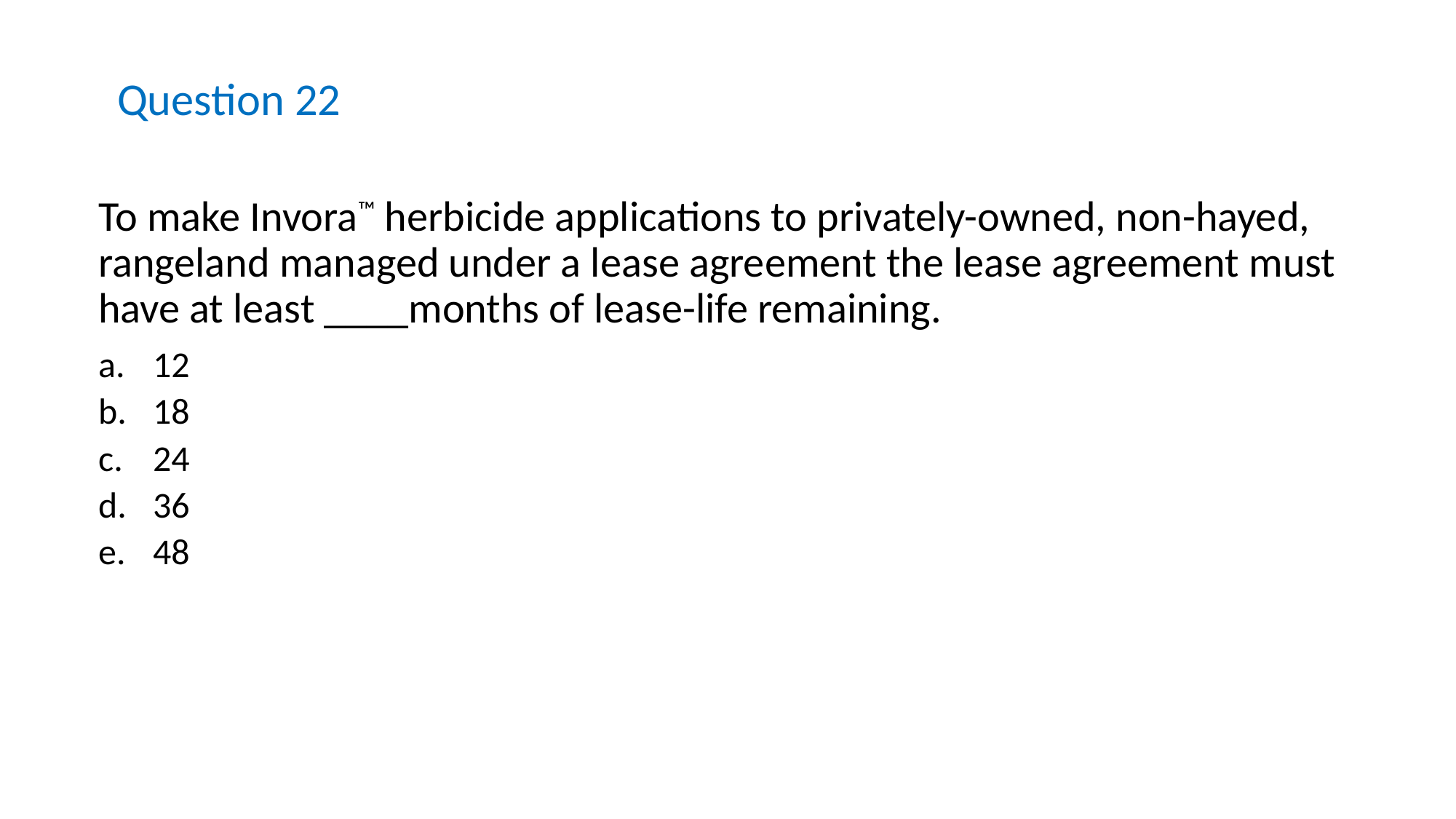

Question 22
To make Invora™ herbicide applications to privately-owned, non-hayed, rangeland managed under a lease agreement the lease agreement must have at least ____months of lease-life remaining.
12
18
24
36
48